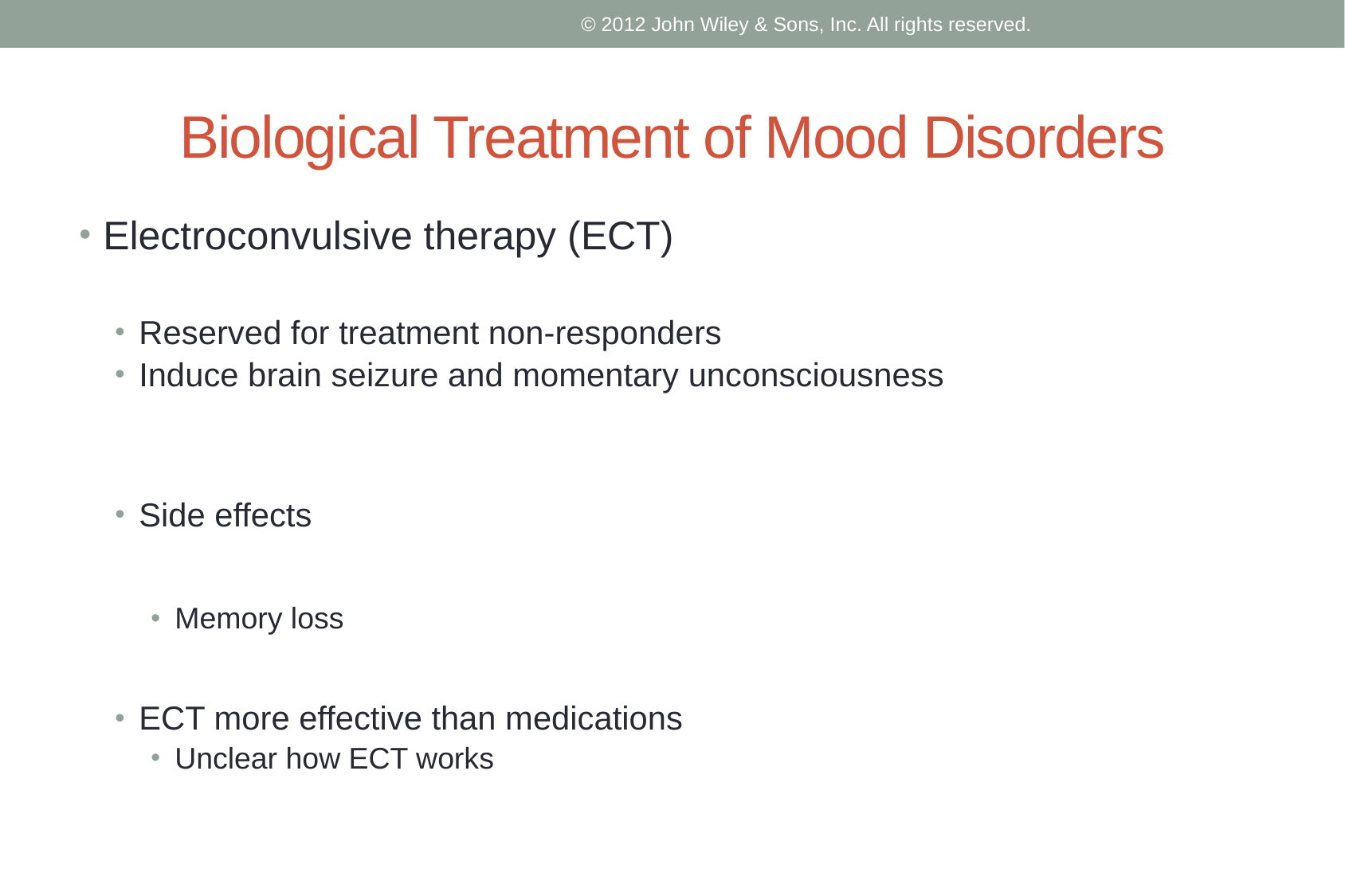

© 2012 John Wiley & Sons, Inc. All rights reserved.
# Biological Treatment of Mood Disorders
Electroconvulsive therapy (ECT)

Reserved for treatment non-responders
Induce brain seizure and momentary unconsciousness

Side effects

Memory loss

ECT more effective than medications
Unclear how ECT works